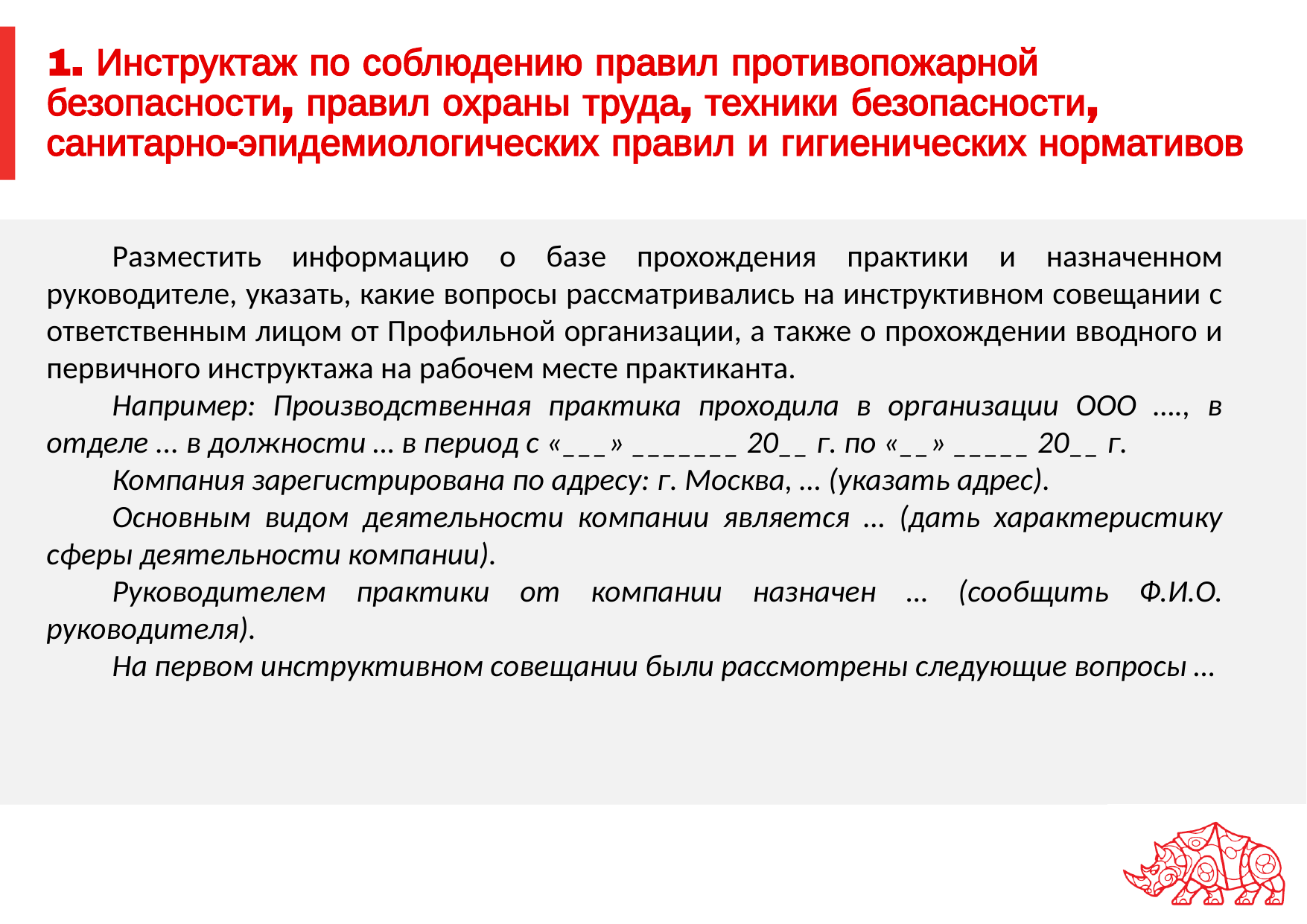

# 1. Инструктаж по соблюдению правил противопожарной безопасности, правил охраны труда, техники безопасности, санитарно-эпидемиологических правил и гигиенических нормативов
Разместить информацию о базе прохождения практики и назначенном руководителе, указать, какие вопросы рассматривались на инструктивном совещании с ответственным лицом от Профильной организации, а также о прохождении вводного и первичного инструктажа на рабочем месте практиканта.
Например: Производственная практика проходила в организации ООО …., в отделе ... в должности … в период с «___» _______ 20__ г. по «__» _____ 20__ г.
Компания зарегистрирована по адресу: г. Москва, … (указать адрес).
Основным видом деятельности компании является … (дать характеристику сферы деятельности компании).
Руководителем практики от компании назначен … (сообщить Ф.И.О. руководителя).
На первом инструктивном совещании были рассмотрены следующие вопросы …